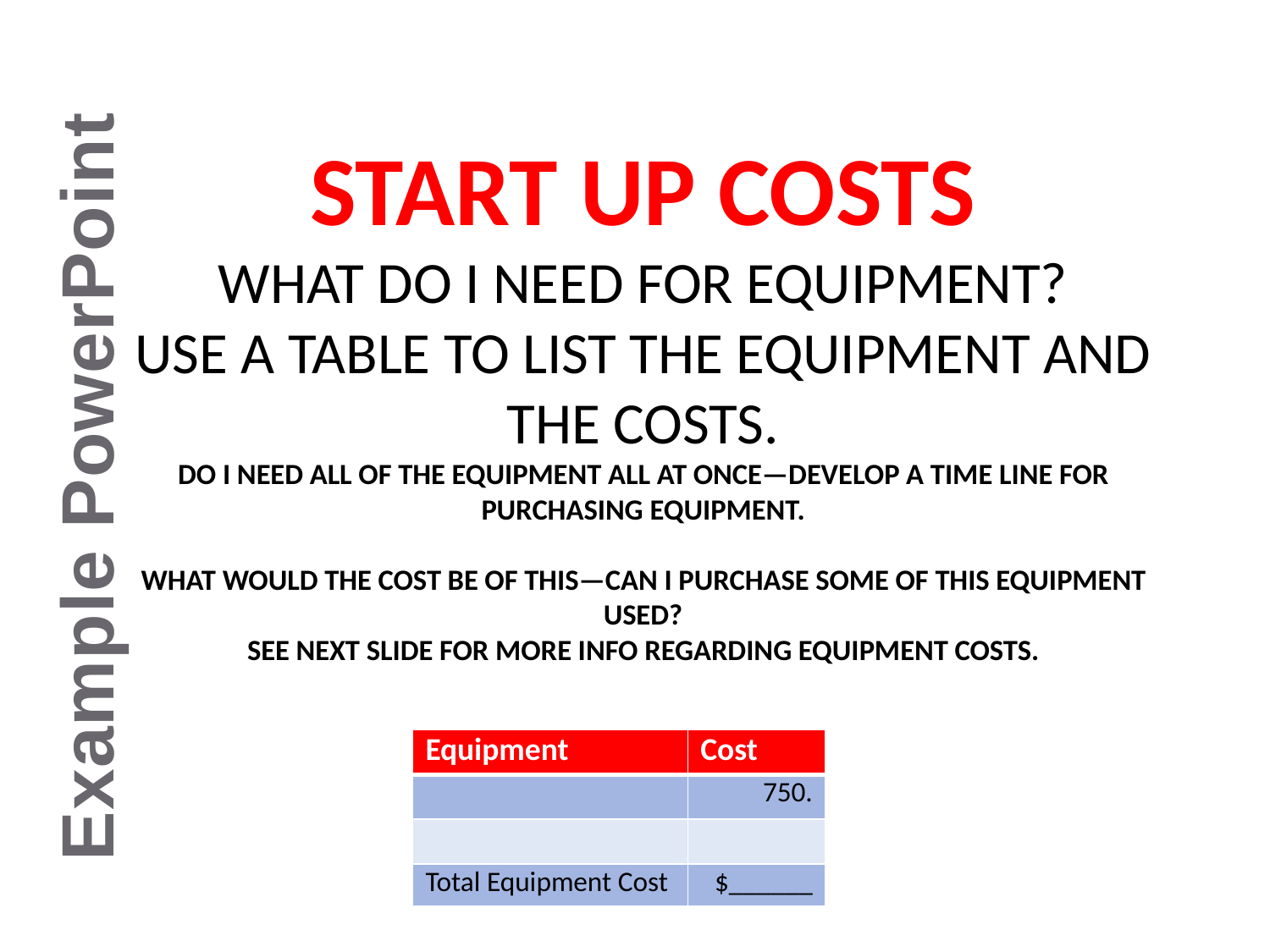

# Start Up Costs What do I need for equipment? Use a Table to list the equipment and the costs. Do I need all of the equipment all at once—develop a time line for purchasing equipment. What would the cost be of this—Can I purchase some of this equipment used? See next slide for more info regarding equipment costs.
Example PowerPoint
| Equipment | Cost |
| --- | --- |
|  | 750. |
|  |  |
| Total Equipment Cost | $\_\_\_\_\_\_ |